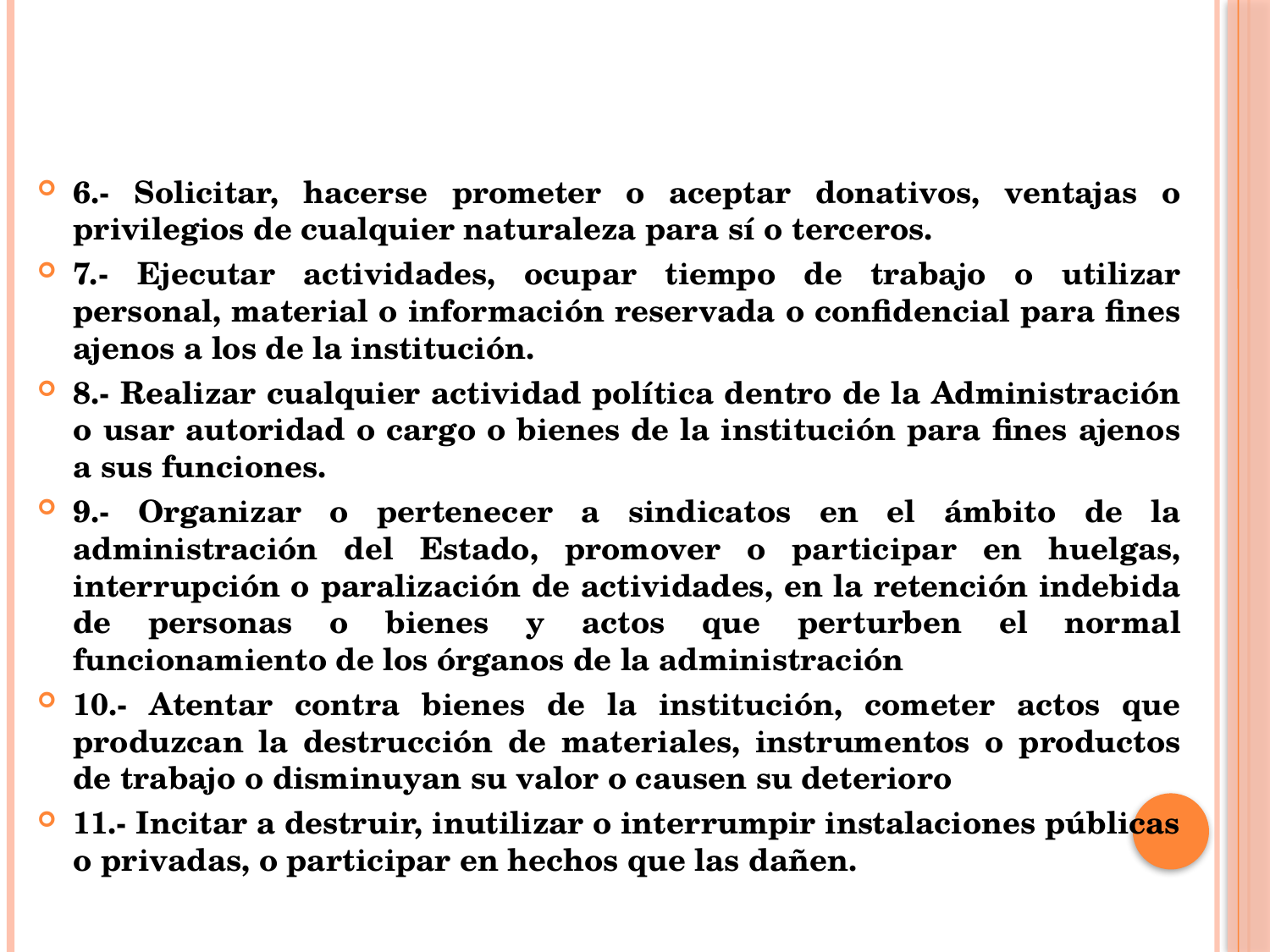

6.- Solicitar, hacerse prometer o aceptar donativos, ventajas o privilegios de cualquier naturaleza para sí o terceros.
7.- Ejecutar actividades, ocupar tiempo de trabajo o utilizar personal, material o información reservada o confidencial para fines ajenos a los de la institución.
8.- Realizar cualquier actividad política dentro de la Administración o usar autoridad o cargo o bienes de la institución para fines ajenos a sus funciones.
9.- Organizar o pertenecer a sindicatos en el ámbito de la administración del Estado, promover o participar en huelgas, interrupción o paralización de actividades, en la retención indebida de personas o bienes y actos que perturben el normal funcionamiento de los órganos de la administración
10.- Atentar contra bienes de la institución, cometer actos que produzcan la destrucción de materiales, instrumentos o productos de trabajo o disminuyan su valor o causen su deterioro
11.- Incitar a destruir, inutilizar o interrumpir instalaciones públicas o privadas, o participar en hechos que las dañen.